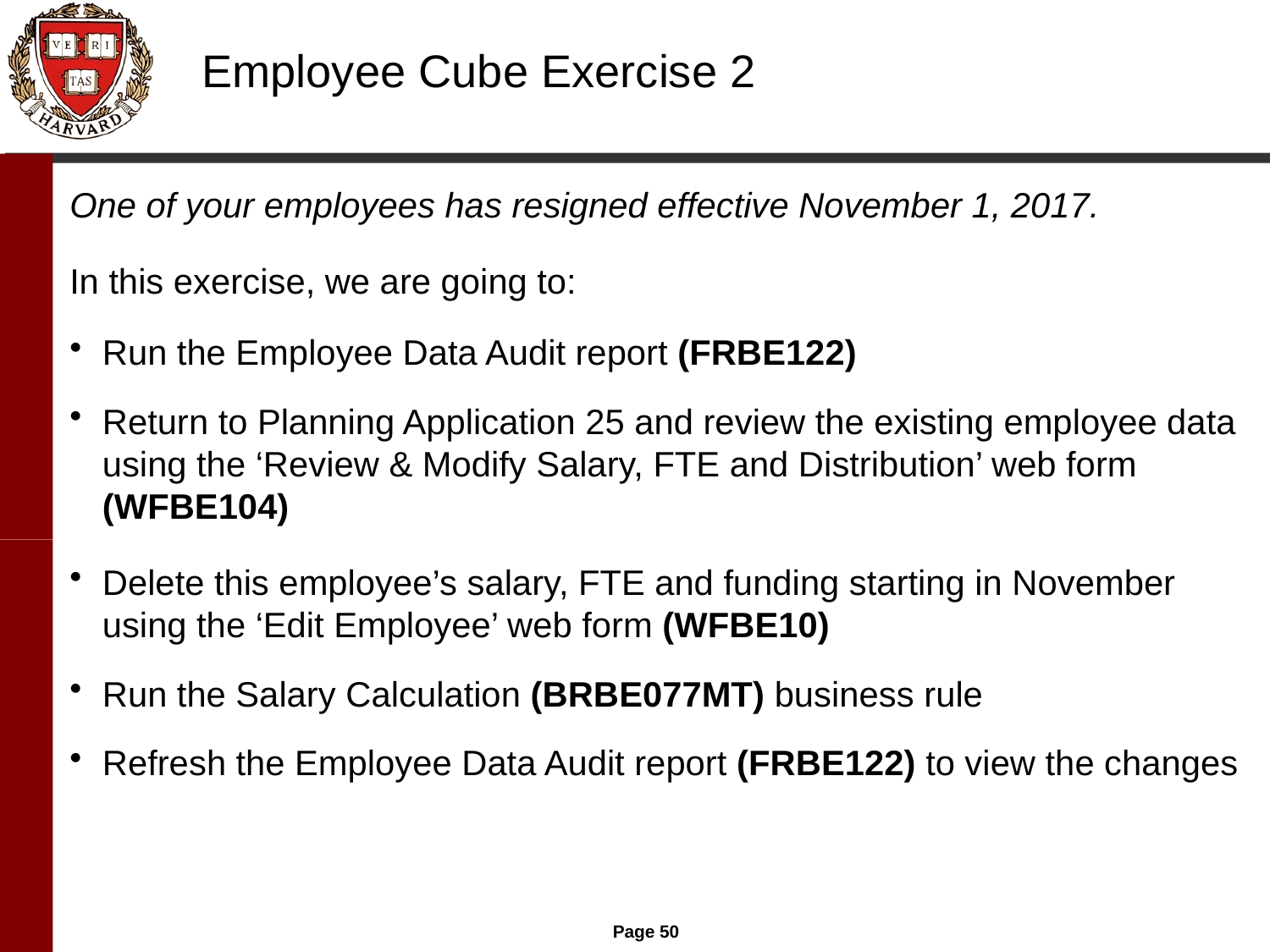

# Employee Cube Exercise 2
One of your employees has resigned effective November 1, 2017.

In this exercise, we are going to:

Run the Employee Data Audit report (FRBE122)

Return to Planning Application 25 and review the existing employee data using the ‘Review & Modify Salary, FTE and Distribution’ web form (WFBE104)

Delete this employee’s salary, FTE and funding starting in November using the ‘Edit Employee’ web form (WFBE10)

Run the Salary Calculation (BRBE077MT) business rule

Refresh the Employee Data Audit report (FRBE122) to view the changes